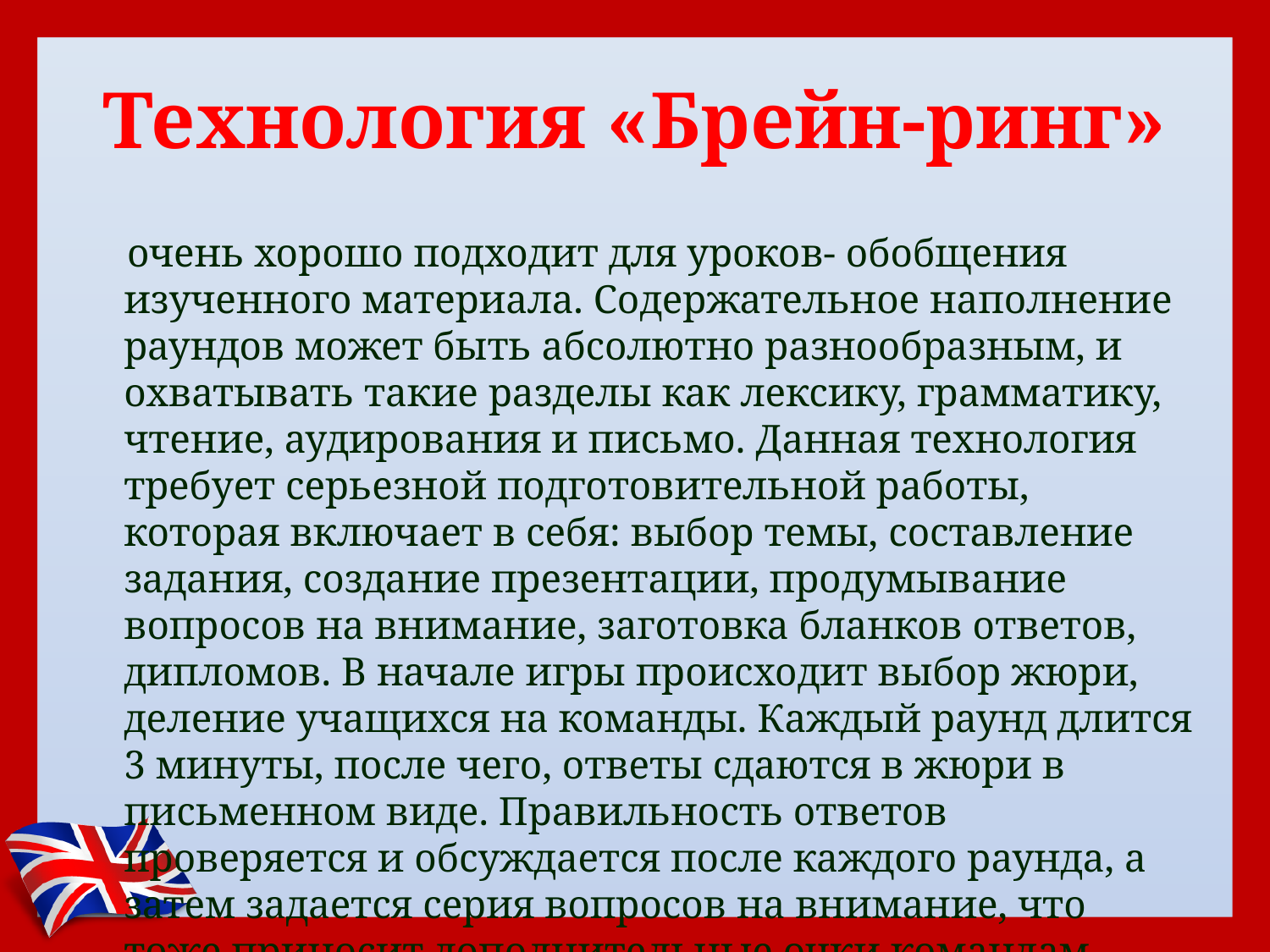

# Технология «Брейн-ринг»
     очень хорошо подходит для уроков- обобщения изученного материала. Содержательное наполнение раундов может быть абсолютно разнообразным, и охватывать такие разделы как лексику, грамматику, чтение, аудирования и письмо. Данная технология требует серьезной подготовительной работы, которая включает в себя: выбор темы, составление задания, создание презентации, продумывание вопросов на внимание, заготовка бланков ответов, дипломов. В начале игры происходит выбор жюри, деление учащихся на команды. Каждый раунд длится 3 минуты, после чего, ответы сдаются в жюри в письменном виде. Правильность ответов проверяется и обсуждается после каждого раунда, а затем задается серия вопросов на внимание, что тоже приносит дополнительные очки командам.